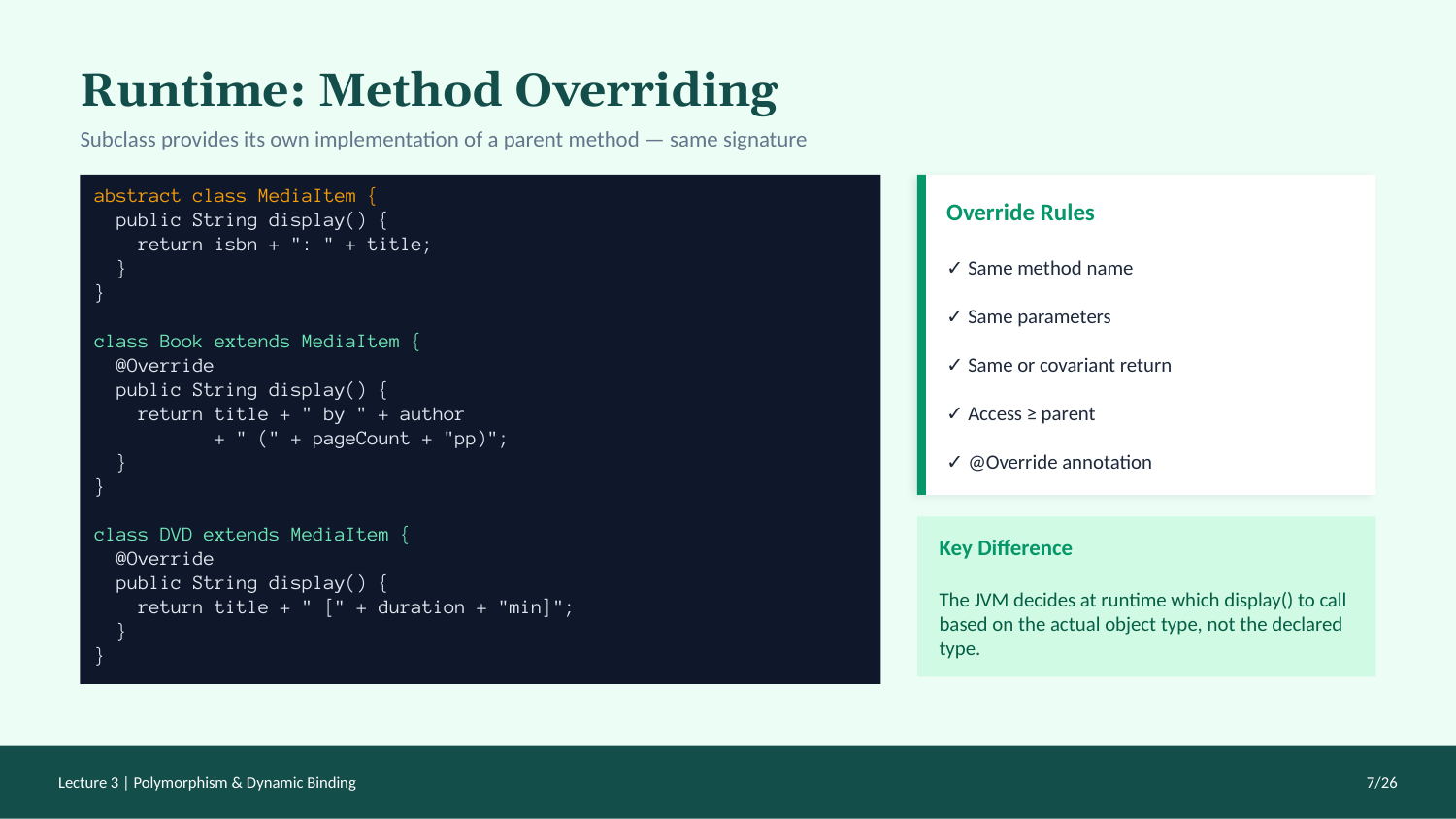

Runtime: Method Overriding
Subclass provides its own implementation of a parent method — same signature

abstract class MediaItem {
  public String display() {
    return isbn + ": " + title;
  }
}

class Book extends MediaItem {
  @Override
  public String display() {
    return title + " by " + author
           + " (" + pageCount + "pp)";
  }
}

class DVD extends MediaItem {
  @Override
  public String display() {
    return title + " [" + duration + "min]";
  }
}
Override Rules

✓ Same method name

✓ Same parameters

✓ Same or covariant return

✓ Access ≥ parent

✓ @Override annotation

Key Difference

The JVM decides at runtime which display() to call based on the actual object type, not the declared type.

Lecture 3 | Polymorphism & Dynamic Binding
7/26